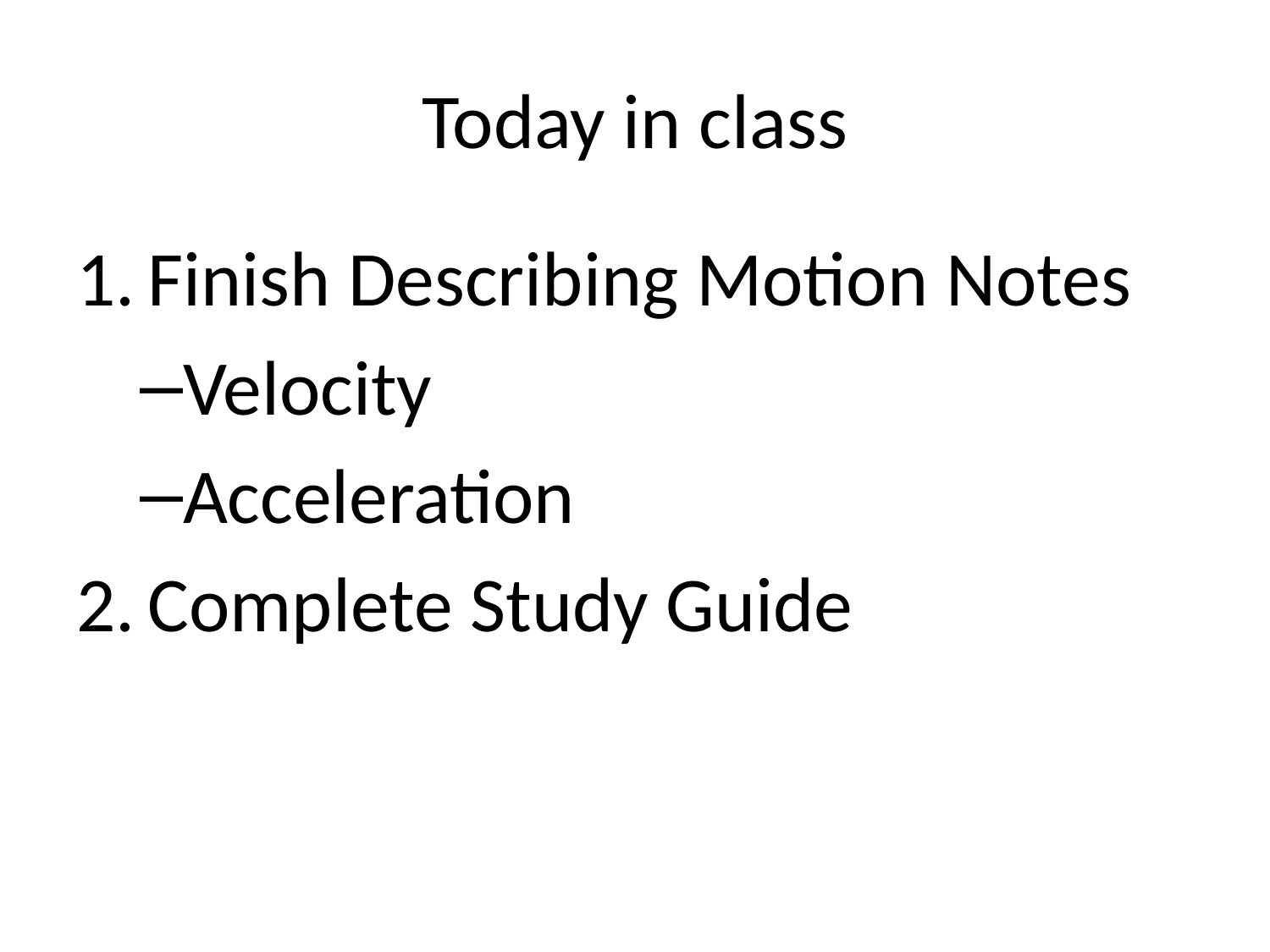

# Today in class
Finish Describing Motion Notes
Velocity
Acceleration
Complete Study Guide